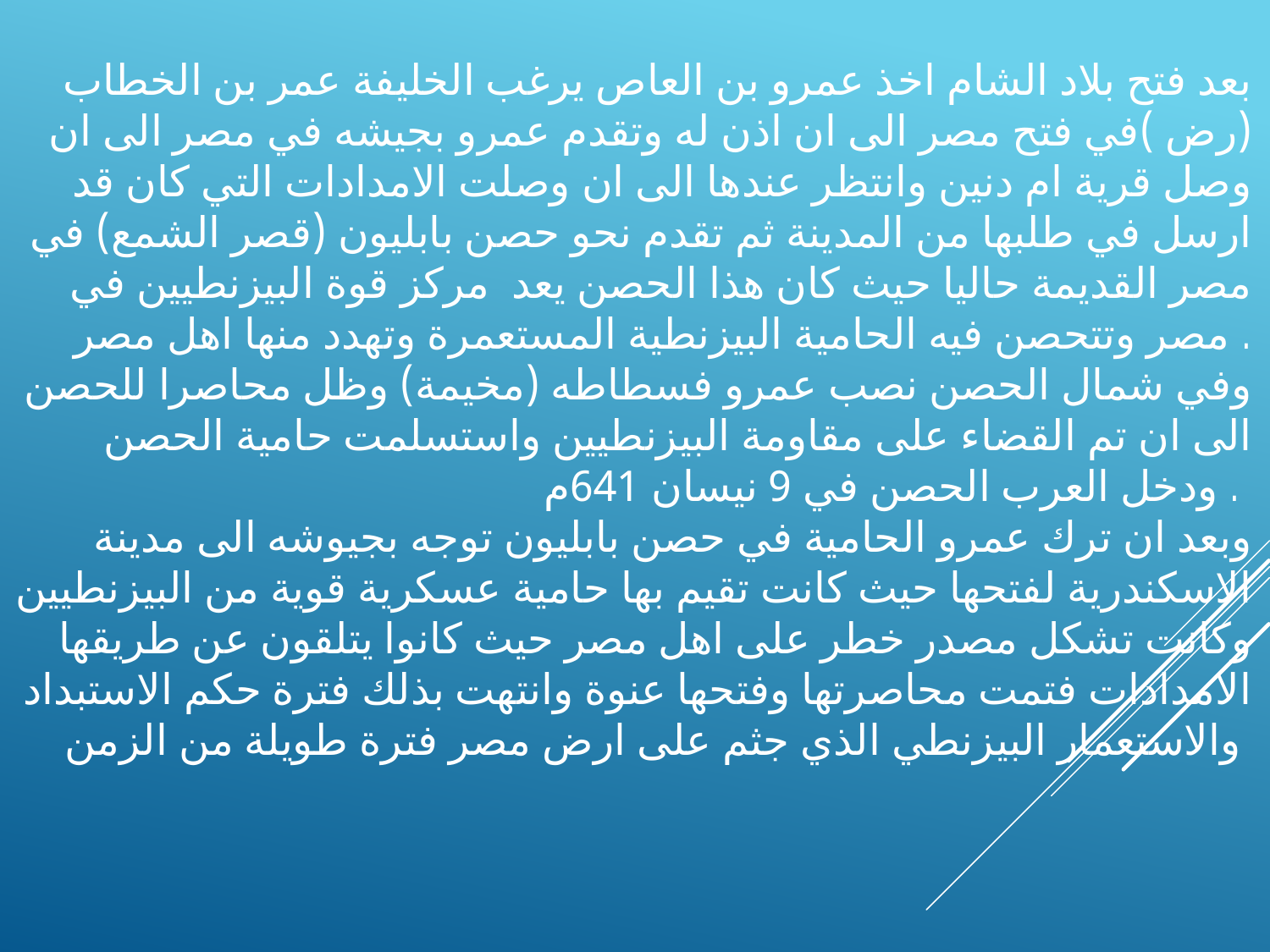

بعد فتح بلاد الشام اخذ عمرو بن العاص يرغب الخليفة عمر بن الخطاب (رض )في فتح مصر الى ان اذن له وتقدم عمرو بجيشه في مصر الى ان وصل قرية ام دنين وانتظر عندها الى ان وصلت الامدادات التي كان قد ارسل في طلبها من المدينة ثم تقدم نحو حصن بابليون (قصر الشمع) في مصر القديمة حاليا حيث كان هذا الحصن يعد  مركز قوة البيزنطيين في مصر وتتحصن فيه الحامية البيزنطية المستعمرة وتهدد منها اهل مصر .
 وفي شمال الحصن نصب عمرو فسطاطه (مخيمة) وظل محاصرا للحصن الى ان تم القضاء على مقاومة البيزنطيين واستسلمت حامية الحصن ودخل العرب الحصن في 9 نيسان 641م .
وبعد ان ترك عمرو الحامية في حصن بابليون توجه بجيوشه الى مدينة الاسكندرية لفتحها حيث كانت تقيم بها حامية عسكرية قوية من البيزنطيين وكانت تشكل مصدر خطر على اهل مصر حيث كانوا يتلقون عن طريقها الامدادات فتمت محاصرتها وفتحها عنوة وانتهت بذلك فترة حكم الاستبداد والاستعمار البيزنطي الذي جثم على ارض مصر فترة طويلة من الزمن